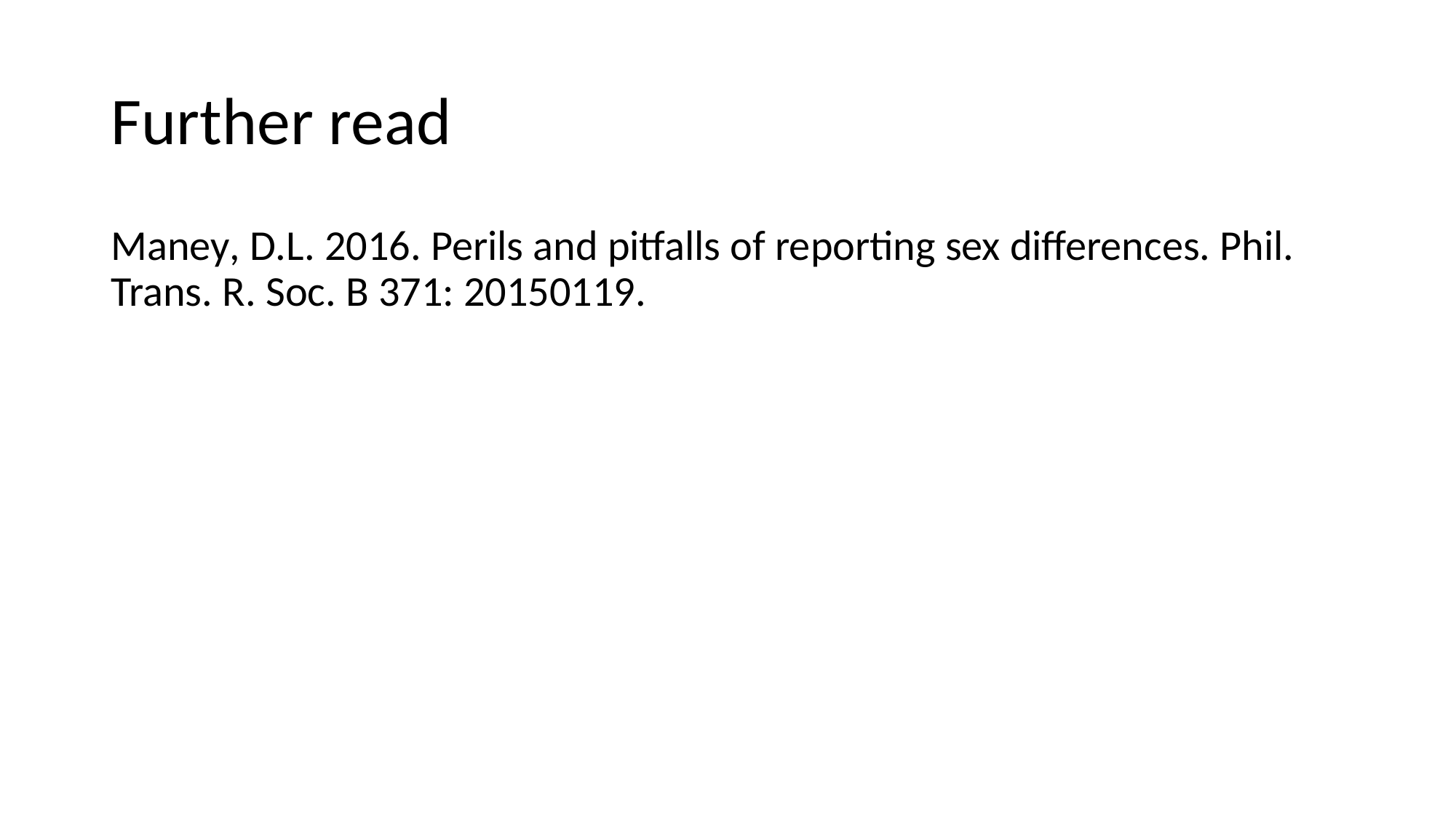

# Further read
Maney, D.L. 2016. Perils and pitfalls of reporting sex differences. Phil. Trans. R. Soc. B 371: 20150119.